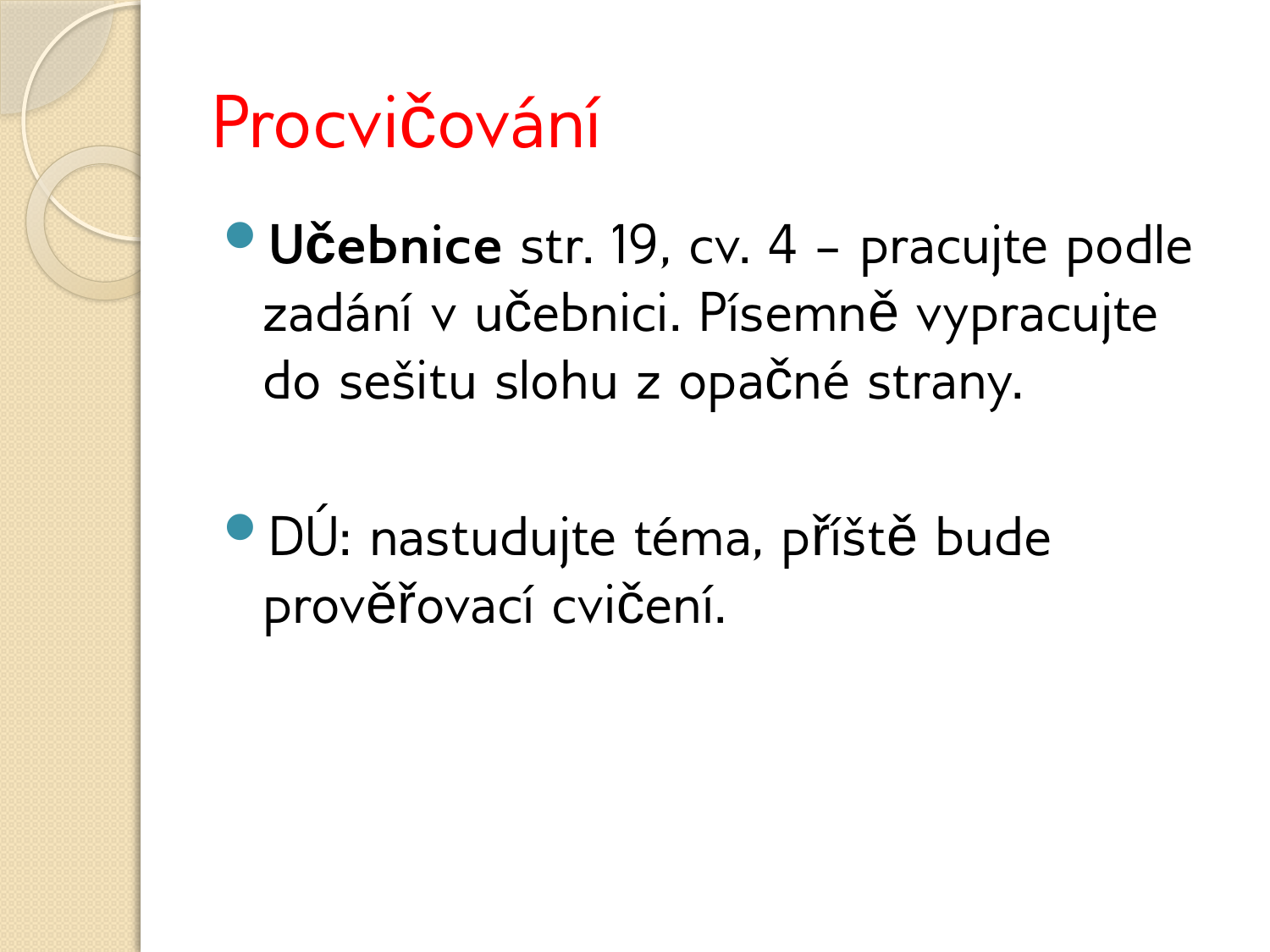

# Procvičování
Učebnice str. 19, cv. 4 – pracujte podle zadání v učebnici. Písemně vypracujte do sešitu slohu z opačné strany.

DÚ: nastudujte téma, příště bude prověřovací cvičení.